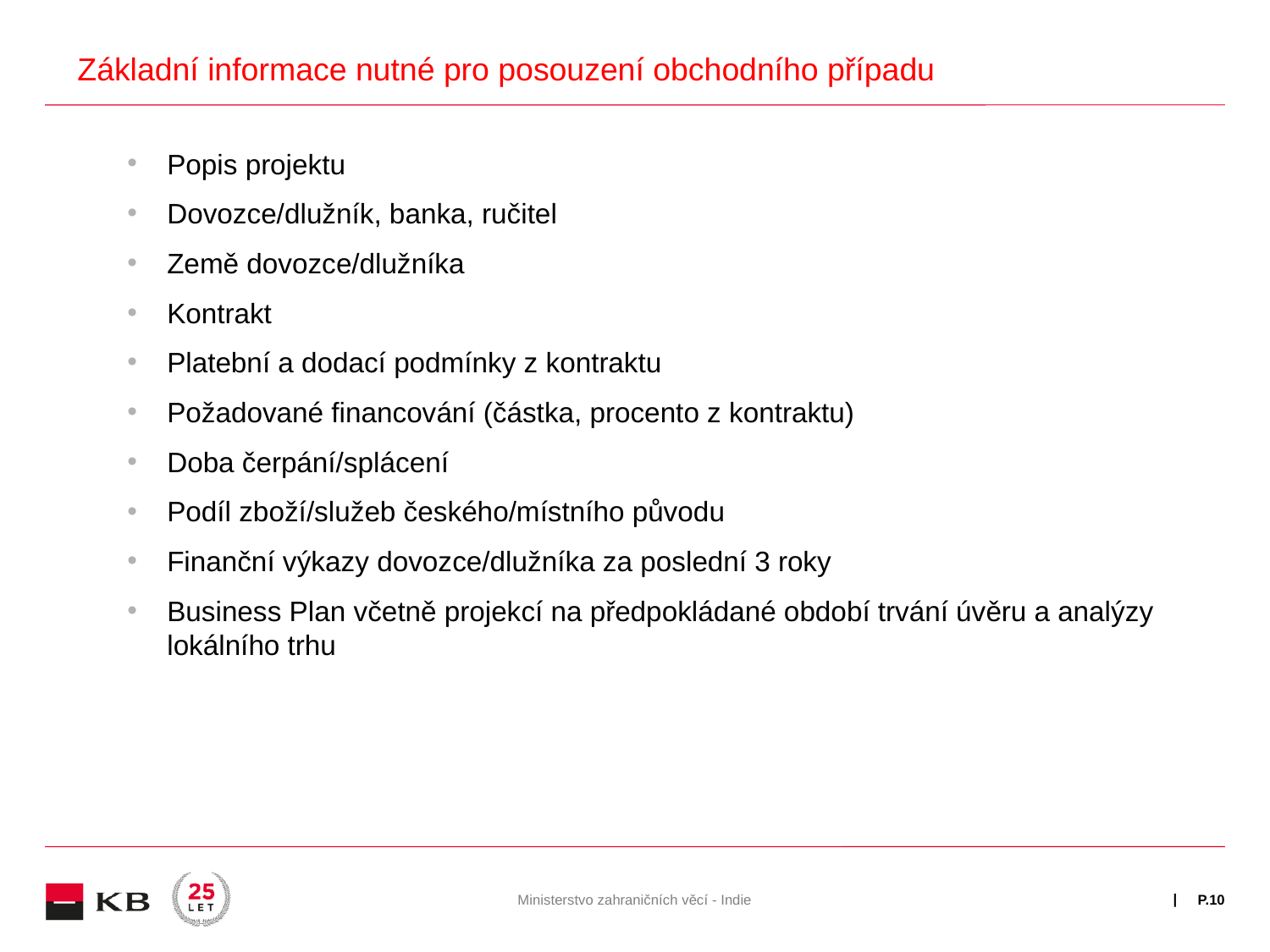

# Základní informace nutné pro posouzení obchodního případu
Popis projektu
Dovozce/dlužník, banka, ručitel
Země dovozce/dlužníka
Kontrakt
Platební a dodací podmínky z kontraktu
Požadované financování (částka, procento z kontraktu)
Doba čerpání/splácení
Podíl zboží/služeb českého/místního původu
Finanční výkazy dovozce/dlužníka za poslední 3 roky
Business Plan včetně projekcí na předpokládané období trvání úvěru a analýzy lokálního trhu

Ministerstvo zahraničních věcí - Indie
P.10